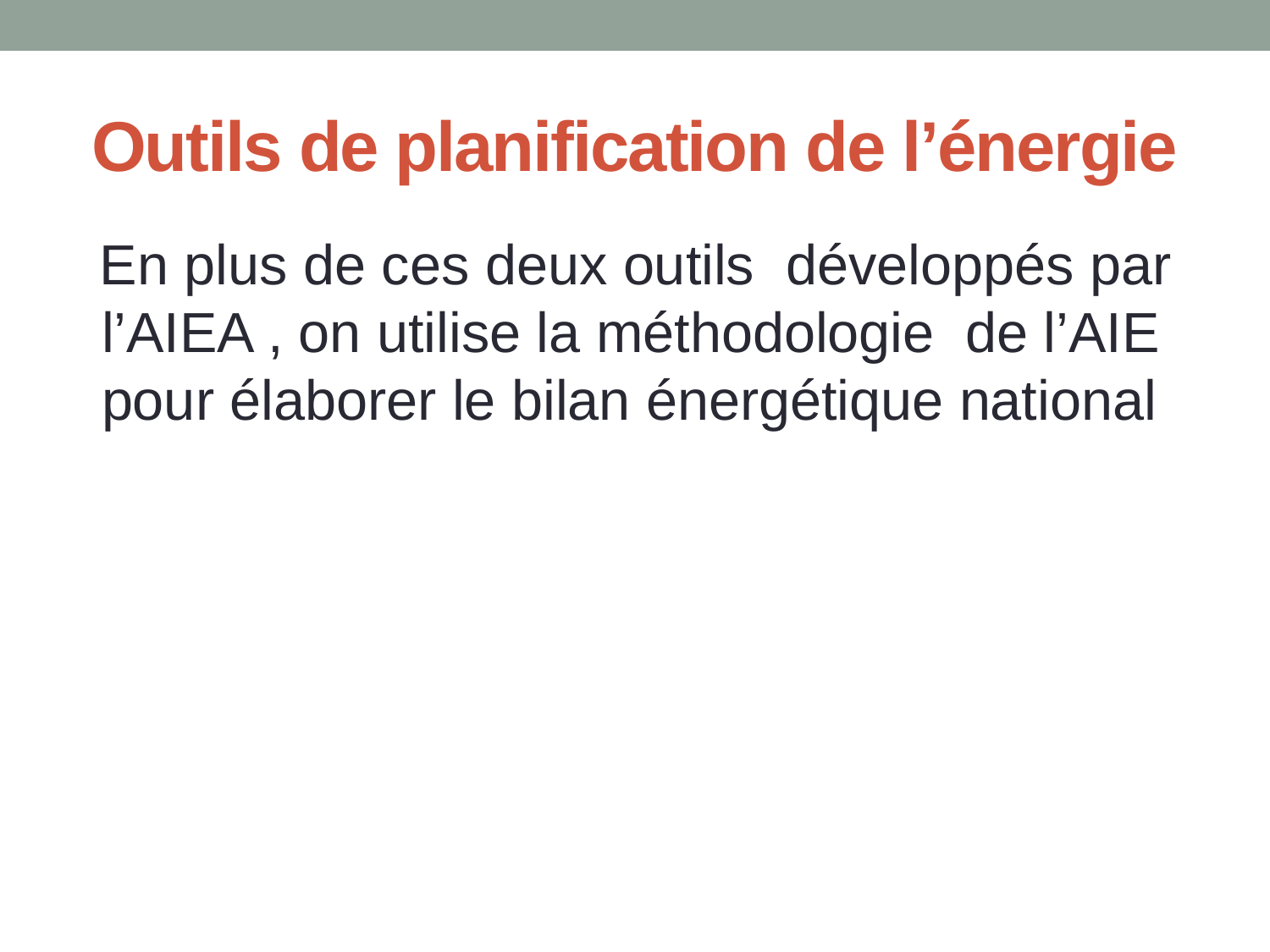

# Outils de planification de l’énergie
  En plus de ces deux outils  développés par l’AIEA , on utilise la méthodologie  de l’AIE pour élaborer le bilan énergétique national